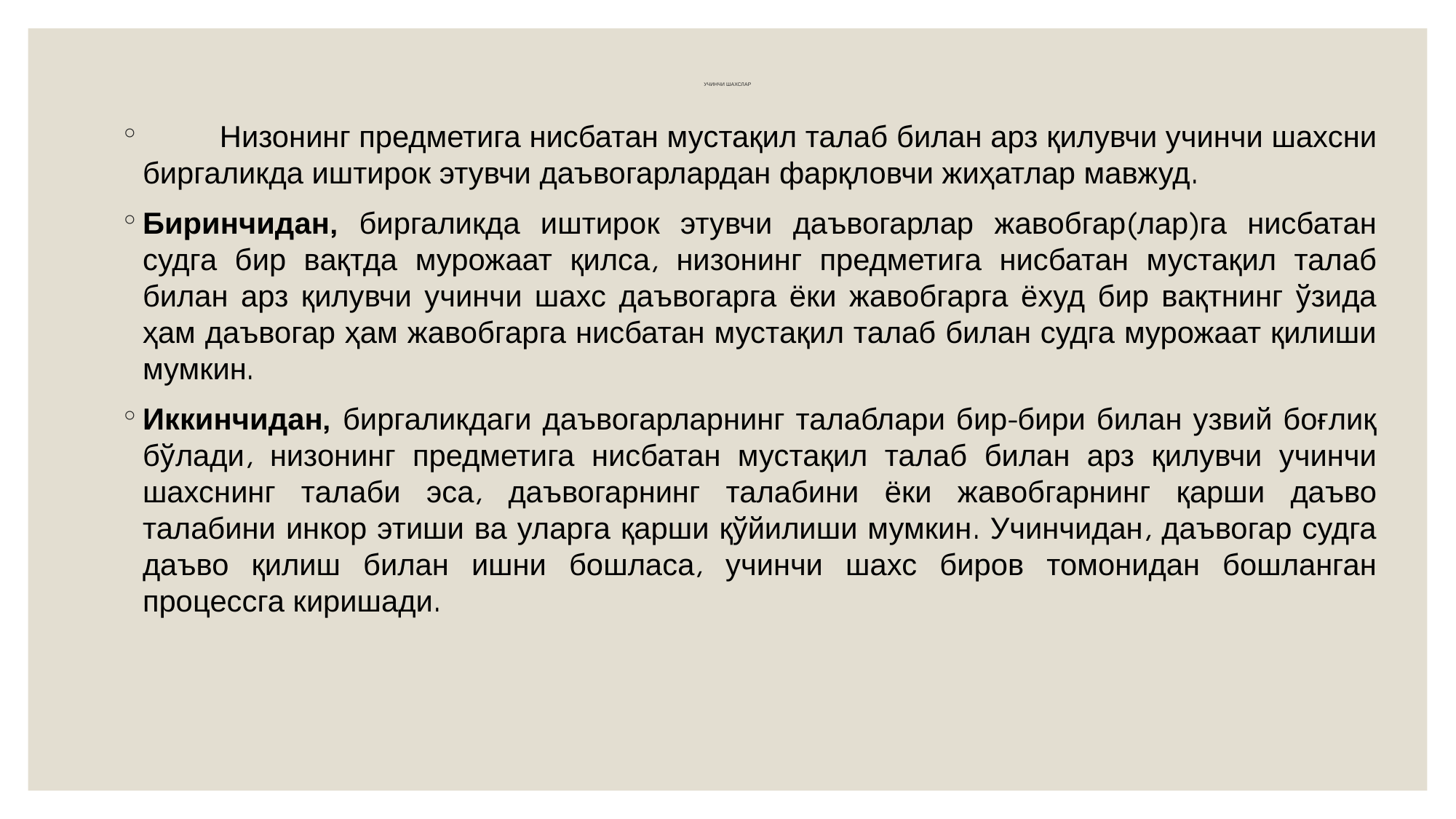

# УЧИНЧИ ШАХСЛАР
         Низонинг предметига нисбатан мустақил талаб билан арз қилувчи учинчи шахсни биргаликда иштирок этувчи даъвогарлардан фарқловчи жиҳатлар мавжуд.
Биринчидан, биргаликда иштирок этувчи даъвогарлар жавобгар(лар)га нисбатан судга бир вақтда мурожаат қилса, низонинг предметига нисбатан мустақил талаб билан арз қилувчи учинчи шахс даъвогарга ёки жавобгарга ёхуд бир вақтнинг ўзида ҳам даъвогар ҳам жавобгарга нисбатан мустақил талаб билан судга мурожаат қилиши мумкин.
Иккинчидан, биргаликдаги даъвогарларнинг талаблари бир-бири билан узвий боғлиқ бўлади, низонинг предметига нисбатан мустақил талаб билан арз қилувчи учинчи шахснинг талаби эса, даъвогарнинг талабини ёки жавобгарнинг қарши даъво талабини инкор этиши ва уларга қарши қўйилиши мумкин. Учинчидан, даъвогар судга даъво қилиш билан ишни бошласа, учинчи шахс биров томонидан бошланган процессга киришади.